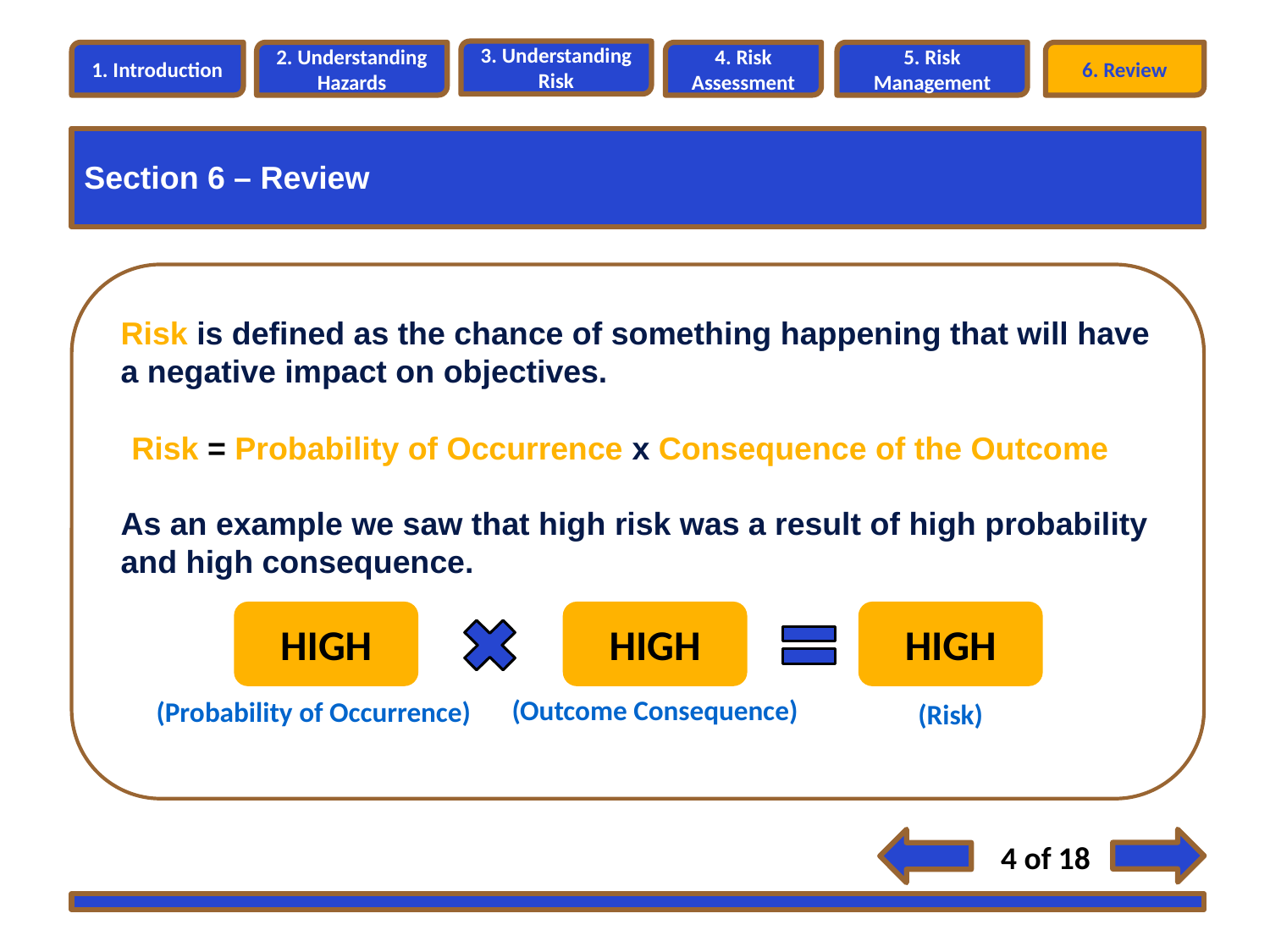

3. Understanding Risk
1. Introduction
2. Understanding Hazards
4. Risk Assessment
5. Risk Management
6. Review

Section 6 – Review

Risk is defined as the chance of something happening that will have a negative impact on objectives.

As an example we saw that high risk was a result of high probability and high consequence.
Risk = Probability of Occurrence x Consequence of the Outcome

HIGH
(Probability of Occurrence)
HIGH
(Outcome Consequence)
HIGH
(Risk)

4 of 18